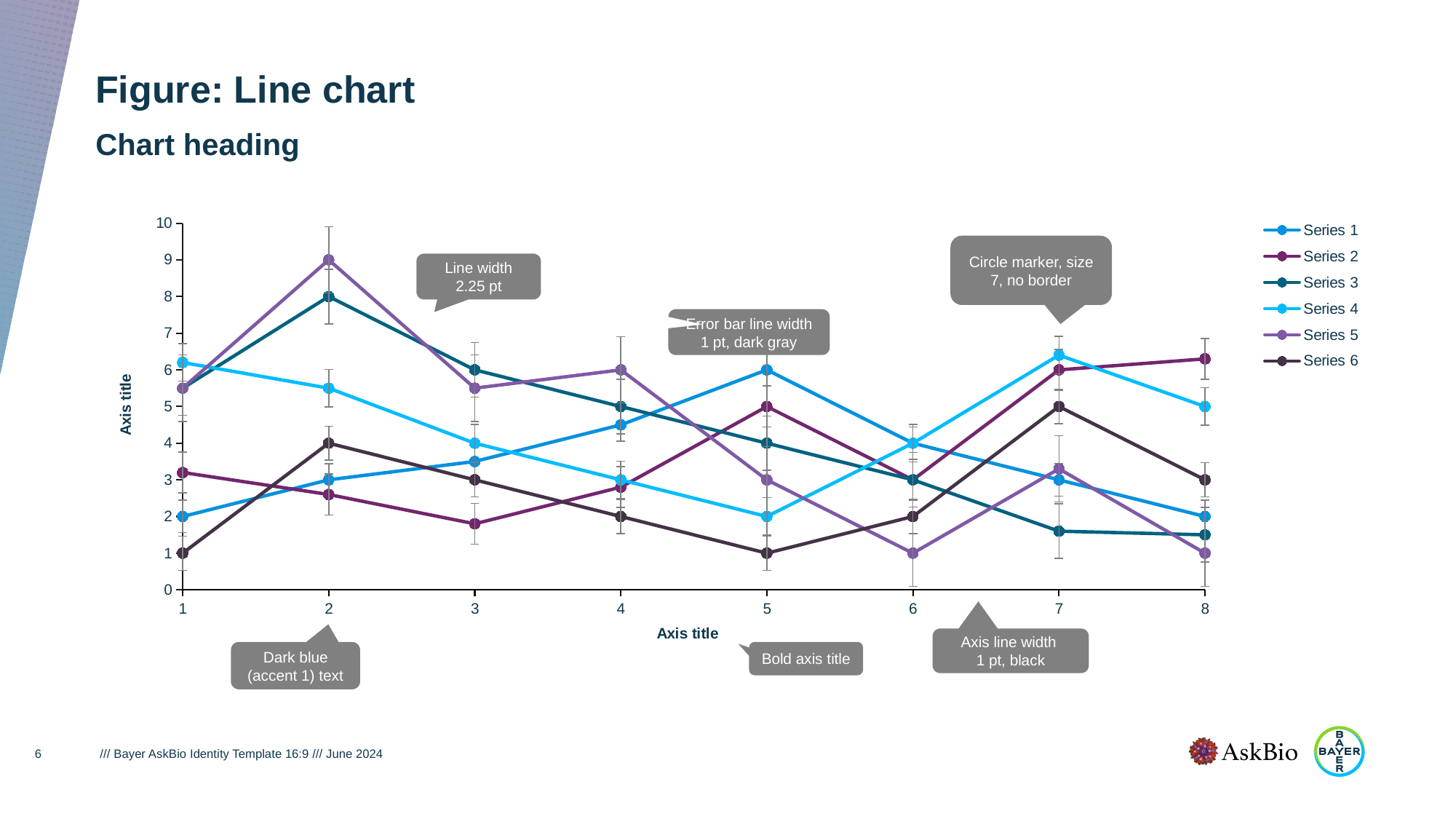

# Figure: Line chart
Chart heading

### Chart

| Category | Series 1 | Series 2 | Series 3 | Series 4 | Series 5 | Series 6 |
|---|---|---|---|---|---|---|
| 1 | 2.0 | 3.2 | 5.5 | 6.2 | 5.5 | 1.0 |
| 2 | 3.0 | 2.6 | 8.0 | 5.5 | 9.0 | 4.0 |
| 3 | 3.5 | 1.8 | 6.0 | 4.0 | 5.5 | 3.0 |
| 4 | 4.5 | 2.8 | 5.0 | 3.0 | 6.0 | 2.0 |
| 5 | 6.0 | 5.0 | 4.0 | 2.0 | 3.0 | 1.0 |
| 6 | 4.0 | 3.0 | 3.0 | 4.0 | 1.0 | 2.0 |
| 7 | 3.0 | 6.0 | 1.6 | 6.4 | 3.3 | 5.0 |
| 8 | 2.0 | 6.3 | 1.5 | 5.0 | 1.0 | 3.0 |
Circle marker, size 7, no border
Line width 2.25 pt
Error bar line width 1 pt, dark gray
Axis line width
1 pt, black
Bold axis title
Dark blue (accent 1) text
6
/// Bayer AskBio Identity Template 16:9 /// June 2024